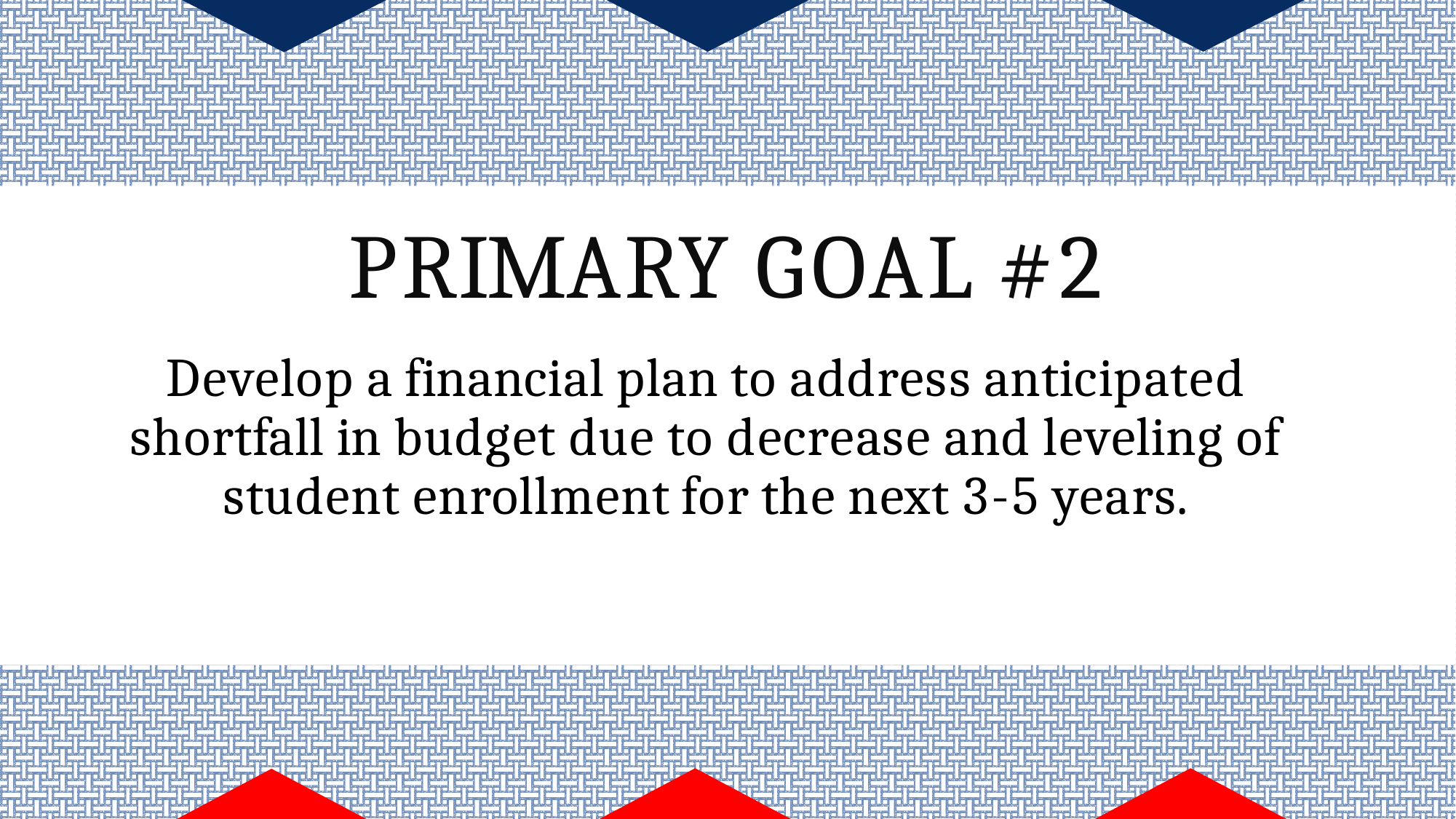

# Primary Goal #2

Develop a financial plan to address anticipated shortfall in budget due to decrease and leveling of student enrollment for the next 3-5 years.